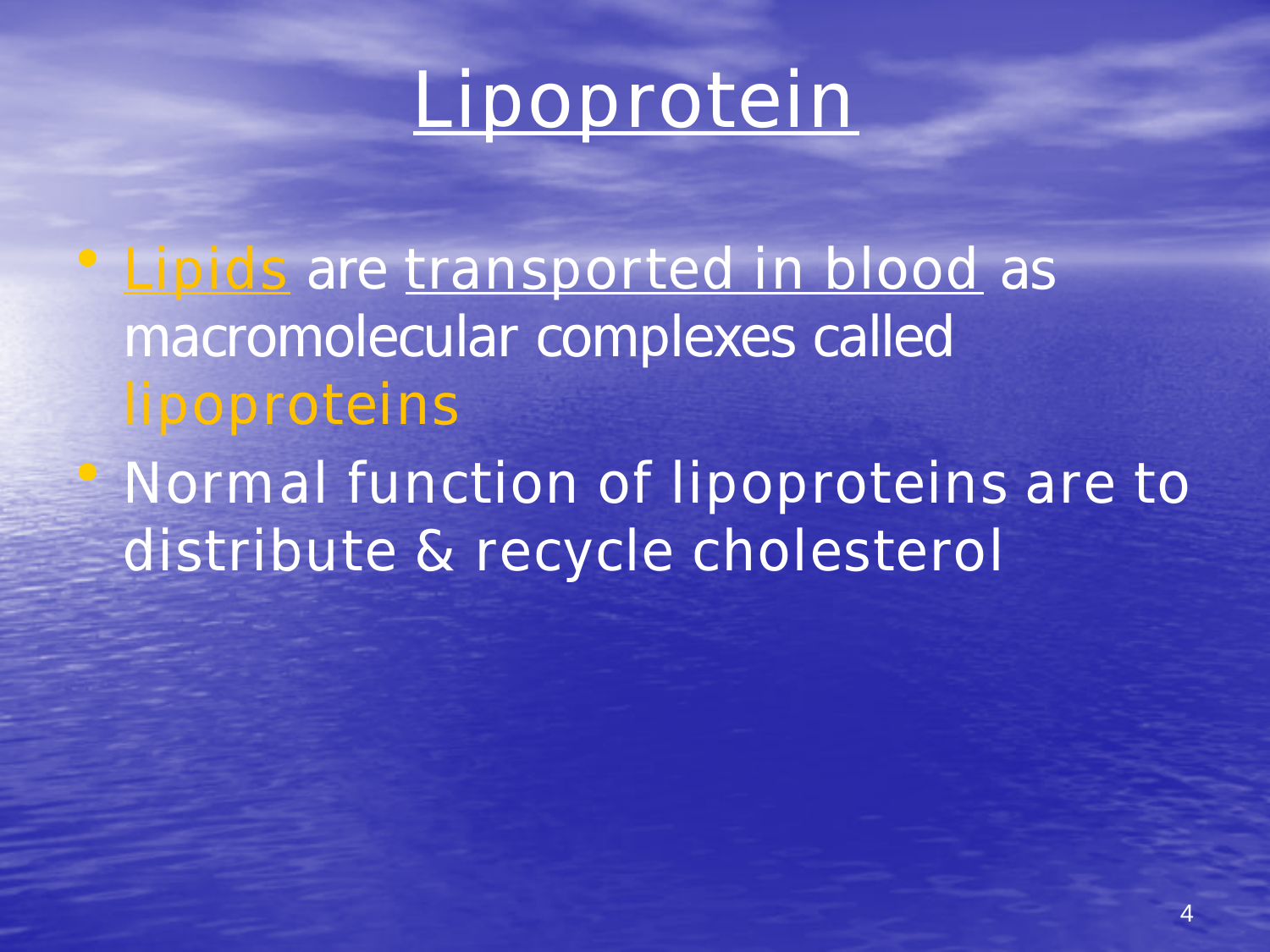

# Lipoprotein
Lipids are transported in blood as macromolecular complexes called lipoproteins
Normal function of lipoproteins are to distribute & recycle cholesterol
4